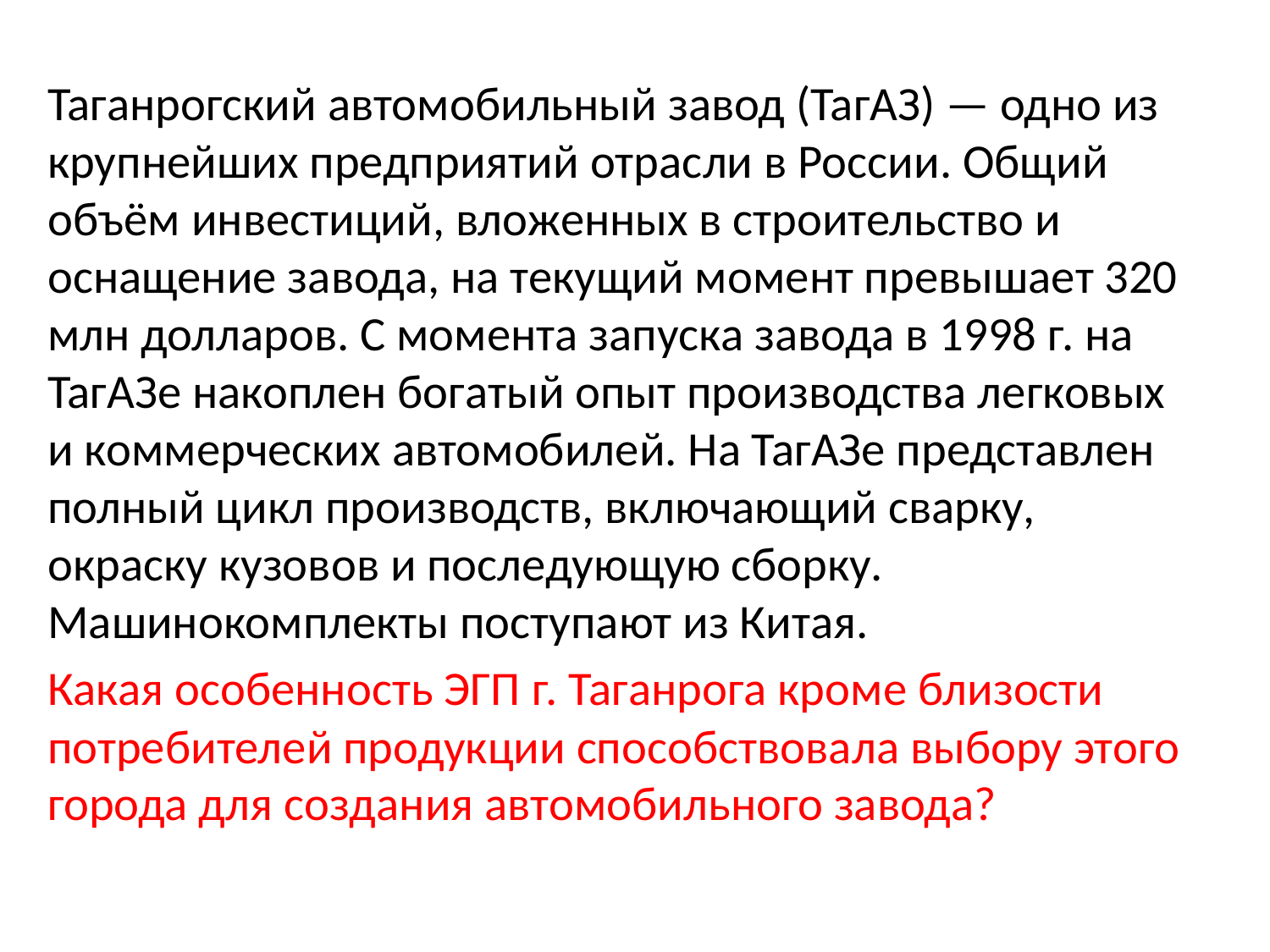

#
Таганрогский автомобильный завод (ТагАЗ) — одно из крупнейших предприятий отрас­ли в Рос­сии. Общий объём инвестиций, вложенных в строительство и оснащение завода, на текущий момент превышает 320 млн долларов. С момента запуска завода в 1998 г. на ТагАЗе накоплен богатый опыт производства легковых и коммерческих автомобилей. На ТагАЗе представлен полный цикл производств, включающий сварку, окраску кузовов и последующую сборку. Машинокомплекты поступают из Китая.
Какая особенность ЭГП г. Таганрога кроме близости потребителей продукции способствовала выбору этого города для создания автомобильного завода?